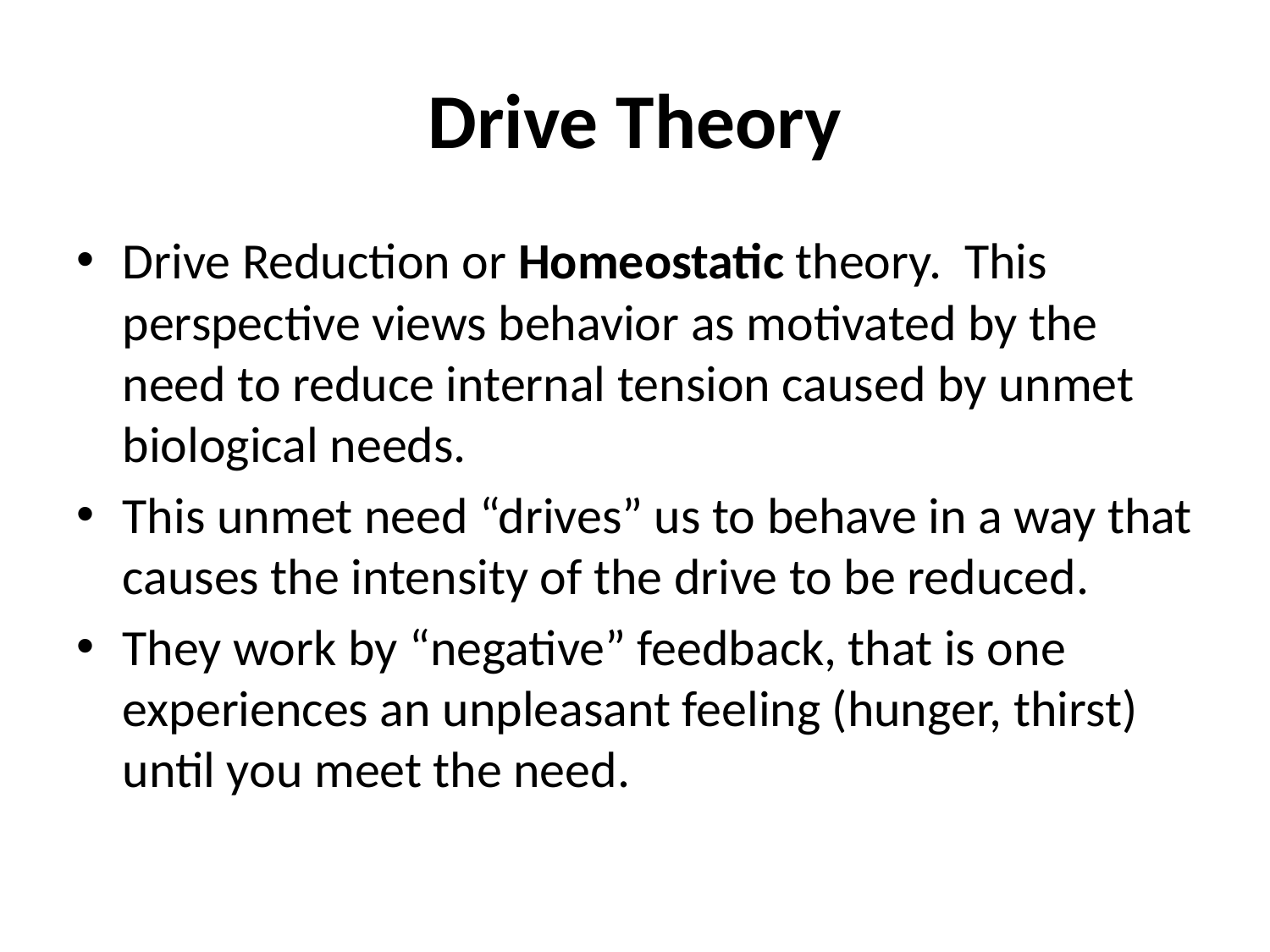

# Drive Theory
Drive Reduction or Homeostatic theory.  This perspective views behavior as motivated by the need to reduce internal tension caused by unmet biological needs.
This unmet need “drives” us to behave in a way that causes the intensity of the drive to be reduced.
They work by “negative” feedback, that is one experiences an unpleasant feeling (hunger, thirst) until you meet the need.